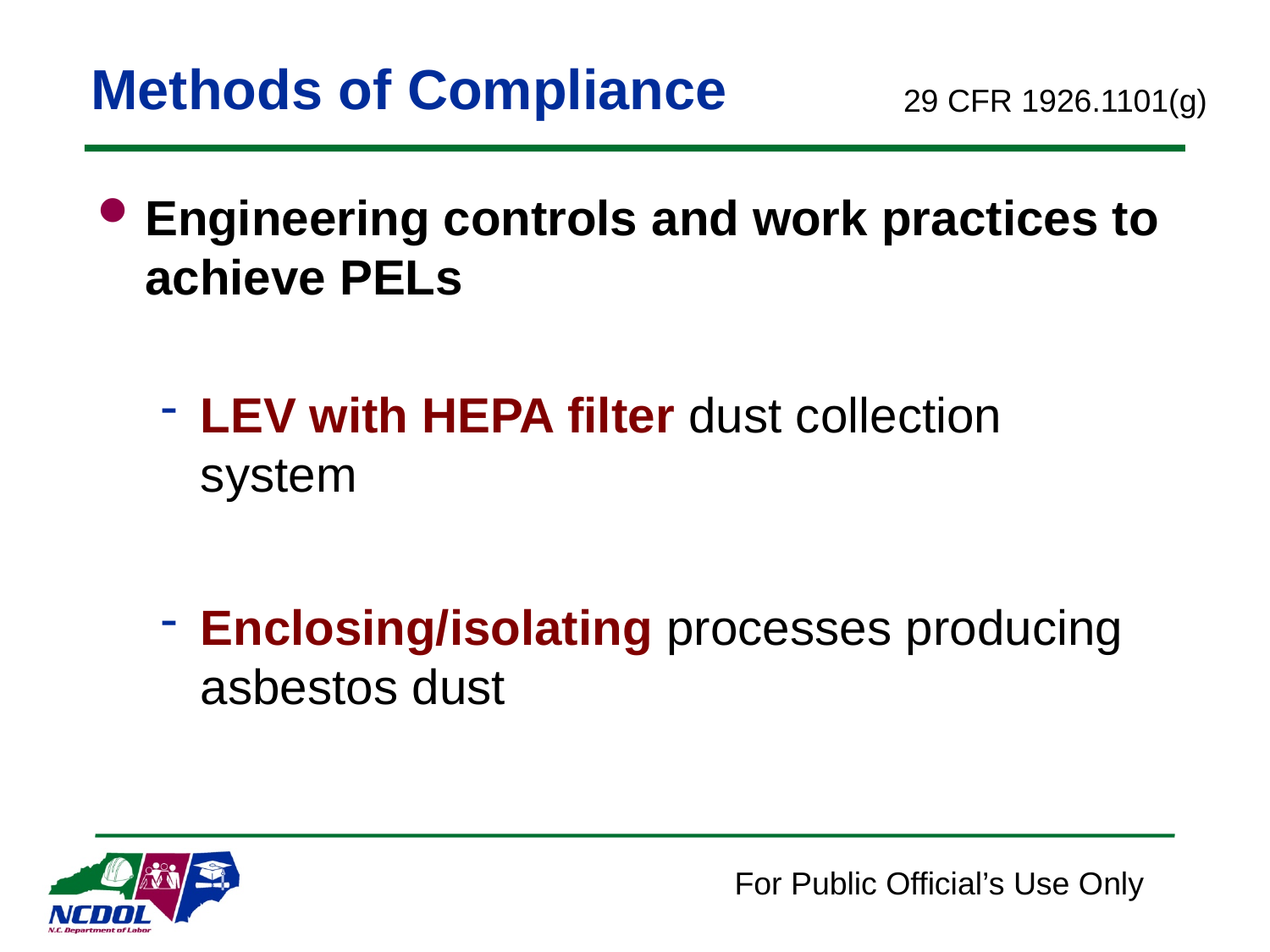

# Methods of Compliance
29 CFR 1926.1101(g)

Engineering controls and work practices to achieve PELs

LEV with HEPA filter dust collection system

Enclosing/isolating processes producing asbestos dust